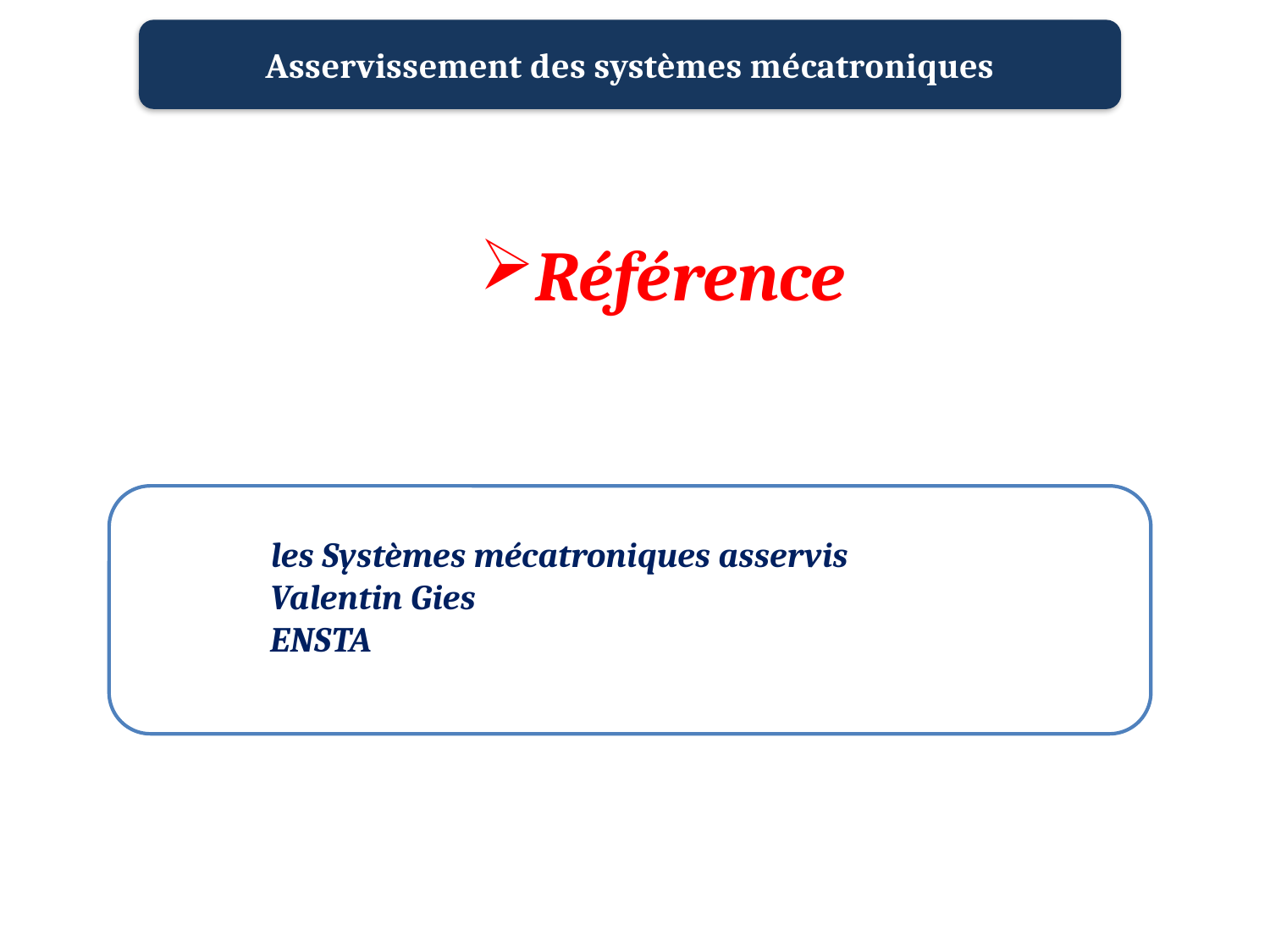

Asservissement des systèmes mécatroniques
Référence

les Systèmes mécatroniques asservis
Valentin Gies
ENSTA